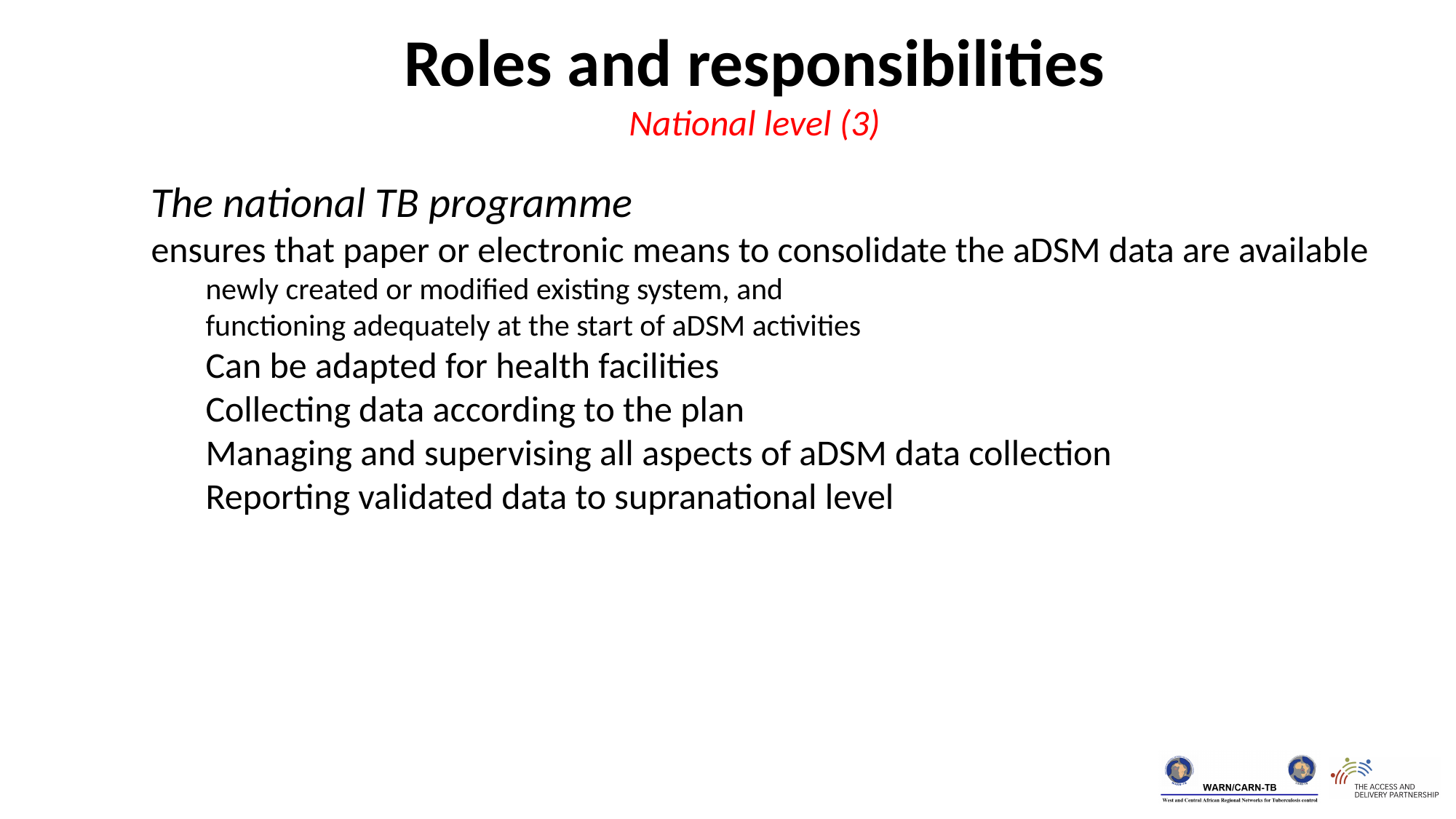

Roles and responsibilities
National level (3)
The national TB programme
ensures that paper or electronic means to consolidate the aDSM data are available
newly created or modified existing system, and
functioning adequately at the start of aDSM activities
Can be adapted for health facilities
Collecting data according to the plan
Managing and supervising all aspects of aDSM data collection
Reporting validated data to supranational level